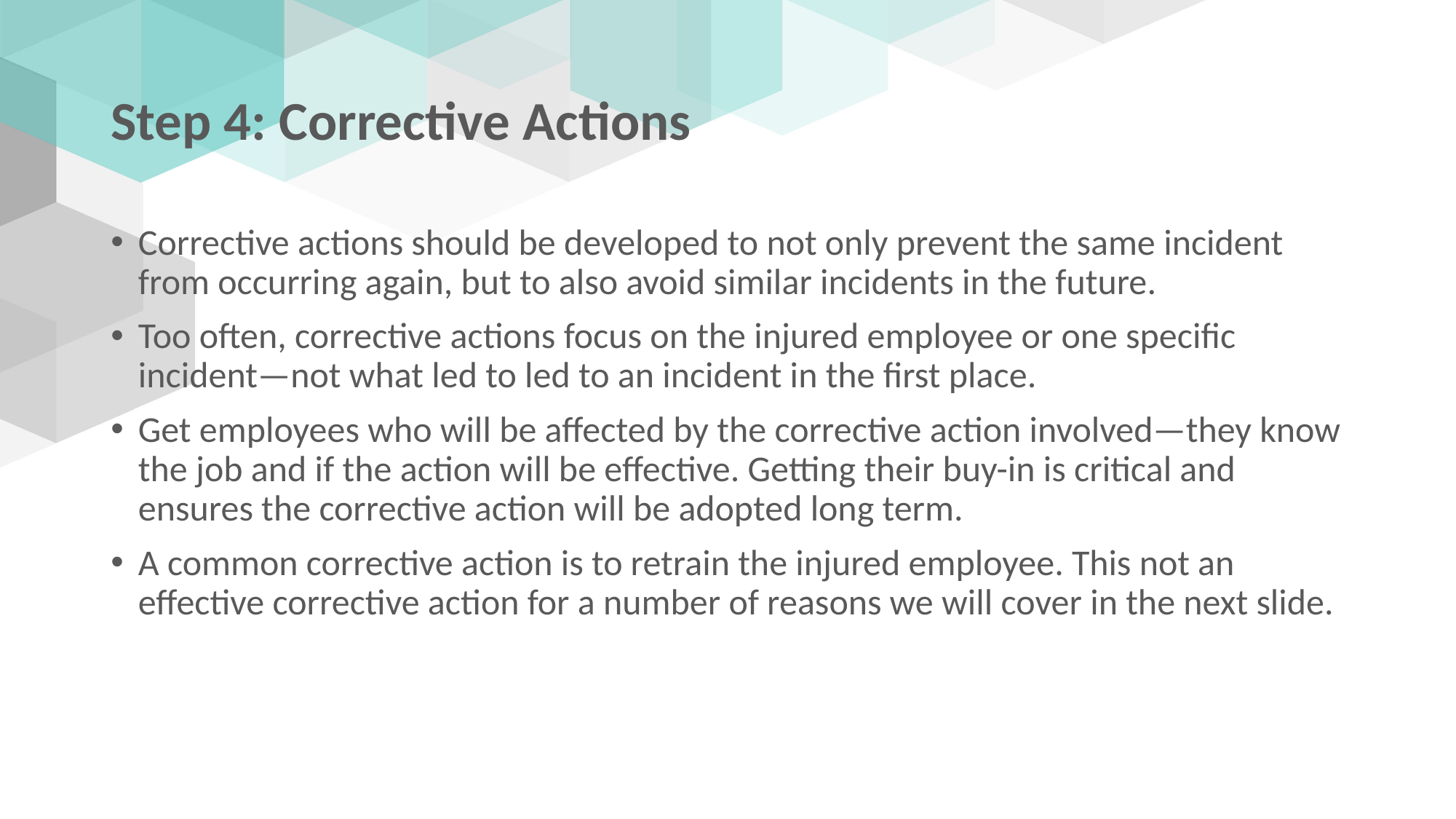

# Step 4: Corrective Actions
Corrective actions should be developed to not only prevent the same incident from occurring again, but to also avoid similar incidents in the future.
Too often, corrective actions focus on the injured employee or one specific incident—not what led to led to an incident in the first place.
Get employees who will be affected by the corrective action involved—they know the job and if the action will be effective. Getting their buy-in is critical and ensures the corrective action will be adopted long term.
A common corrective action is to retrain the injured employee. This not an effective corrective action for a number of reasons we will cover in the next slide.